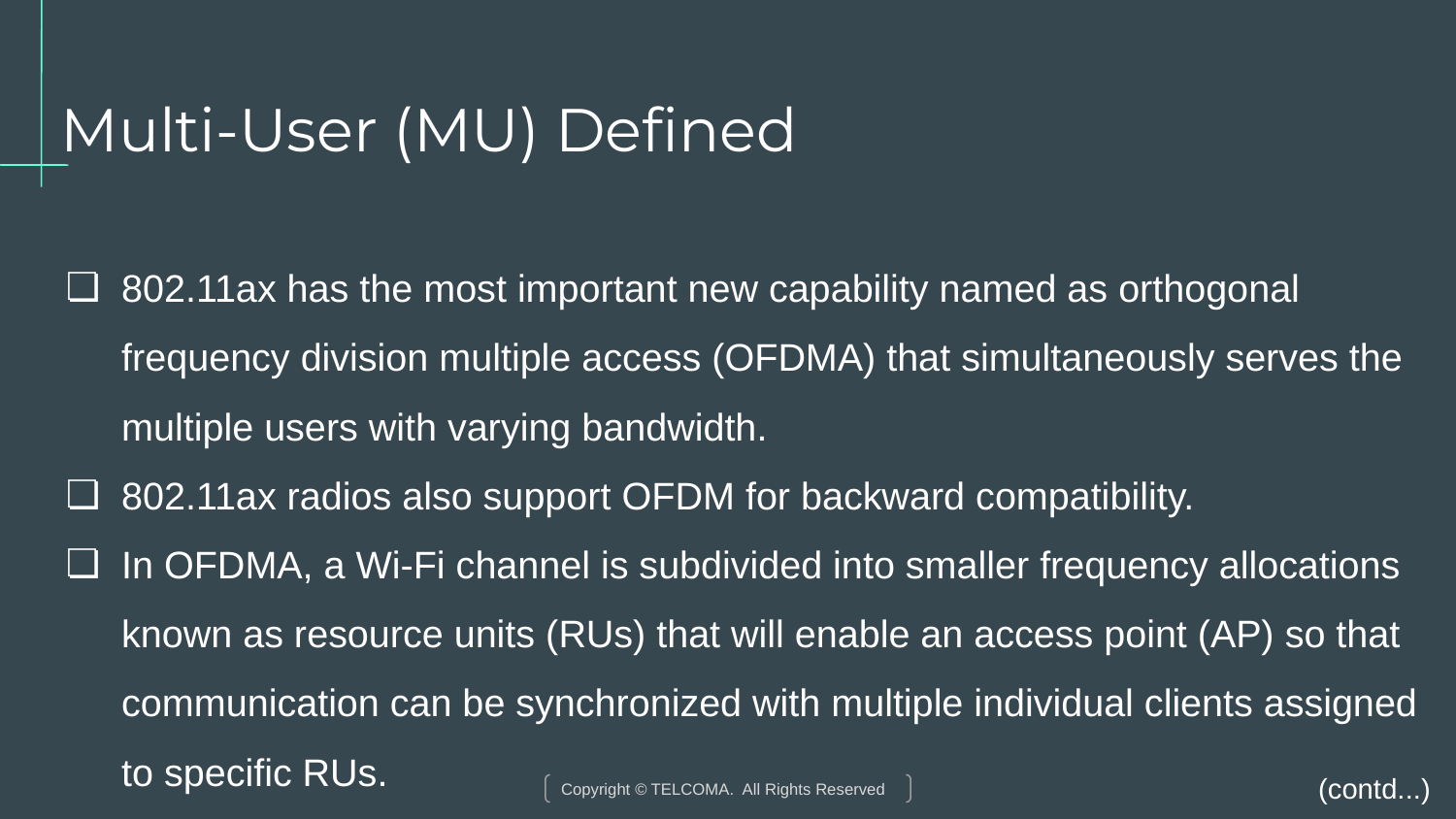

# Multi-User (MU) Defined
802.11ax has the most important new capability named as orthogonal frequency division multiple access (OFDMA) that simultaneously serves the multiple users with varying bandwidth.
802.11ax radios also support OFDM for backward compatibility.
In OFDMA, a Wi-Fi channel is subdivided into smaller frequency allocations known as resource units (RUs) that will enable an access point (AP) so that communication can be synchronized with multiple individual clients assigned to specific RUs.
(contd...)